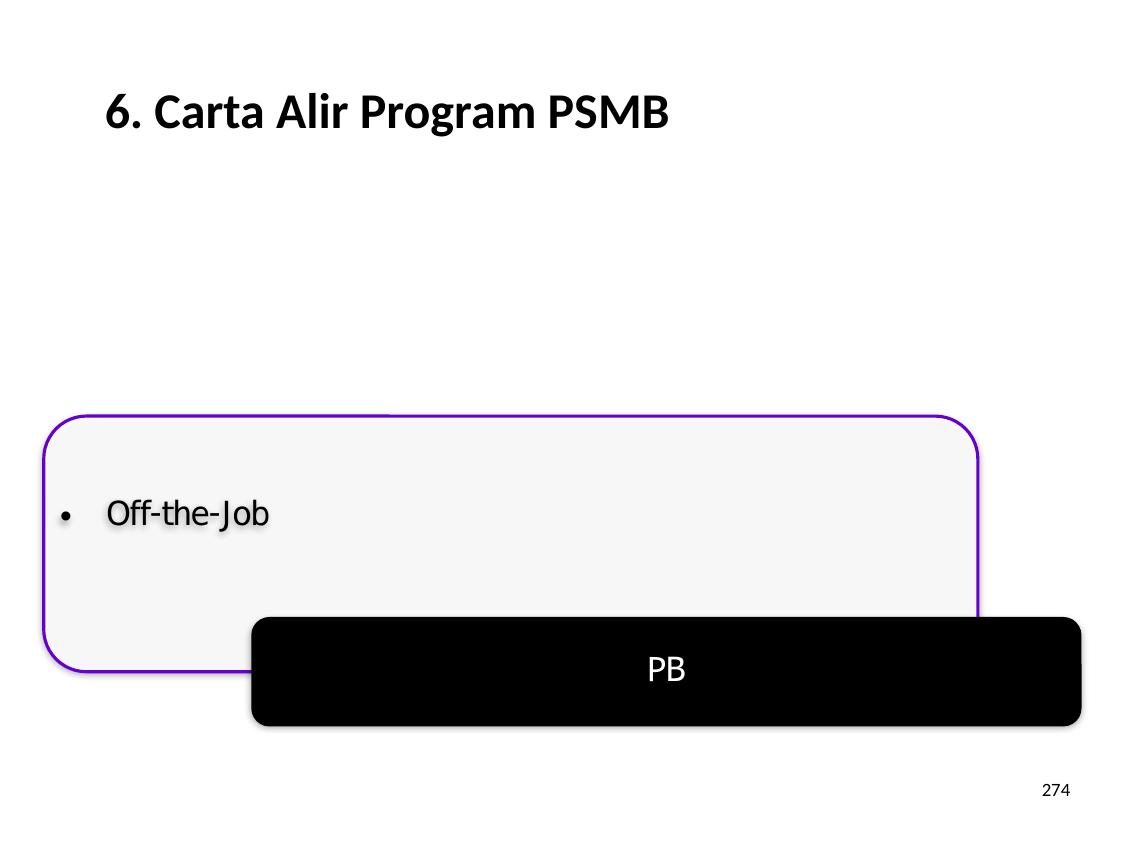

# 6. Carta Alir Program PSMB
PB
Off-the-Job
PB
PB
Off-the-Job
274